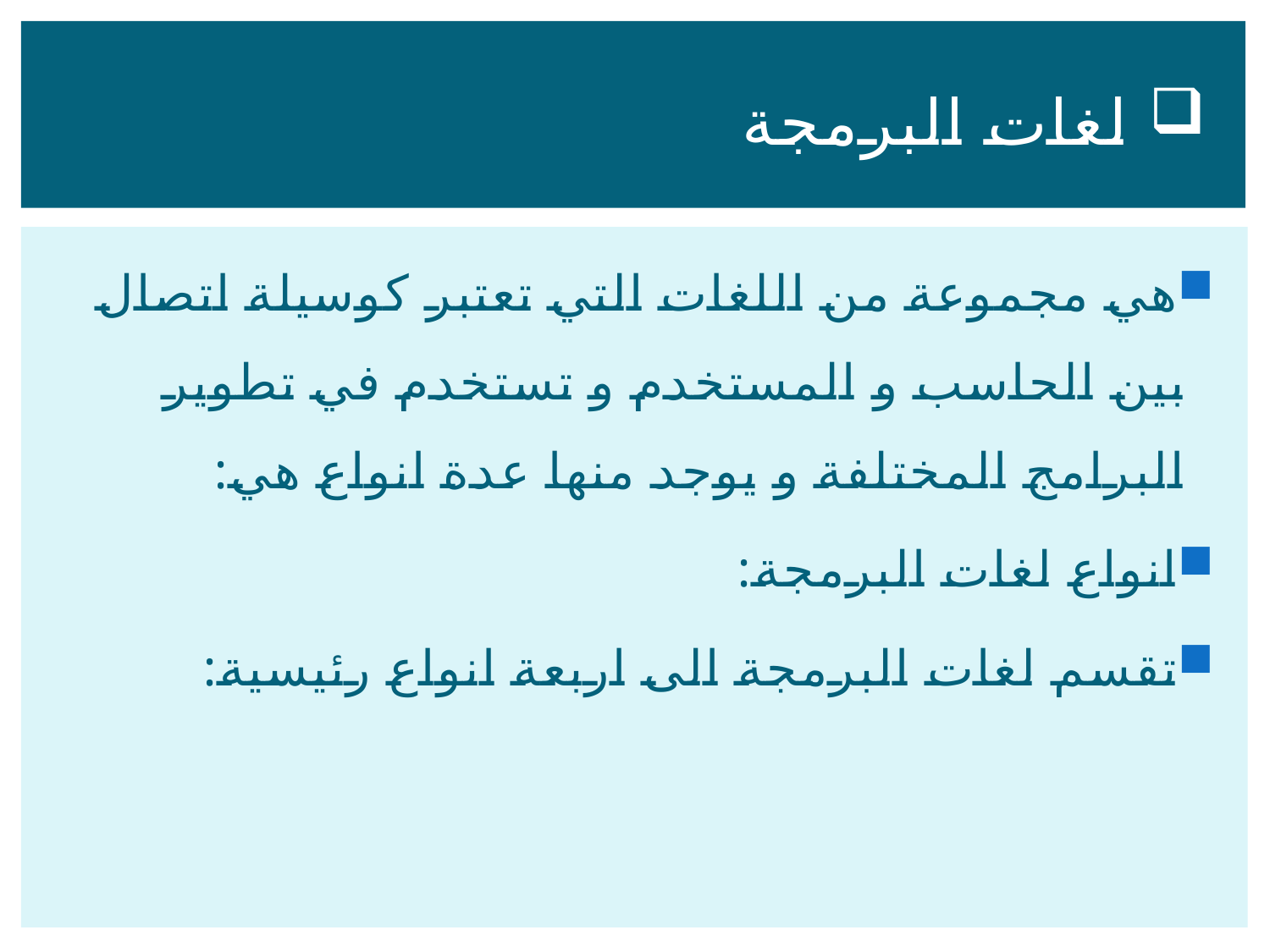

# لغات البرمجة
هي مجموعة من اللغات التي تعتبر كوسيلة اتصال بين الحاسب و المستخدم و تستخدم في تطوير البرامج المختلفة و يوجد منها عدة انواع هي:
انواع لغات البرمجة:
تقسم لغات البرمجة الى اربعة انواع رئيسية: